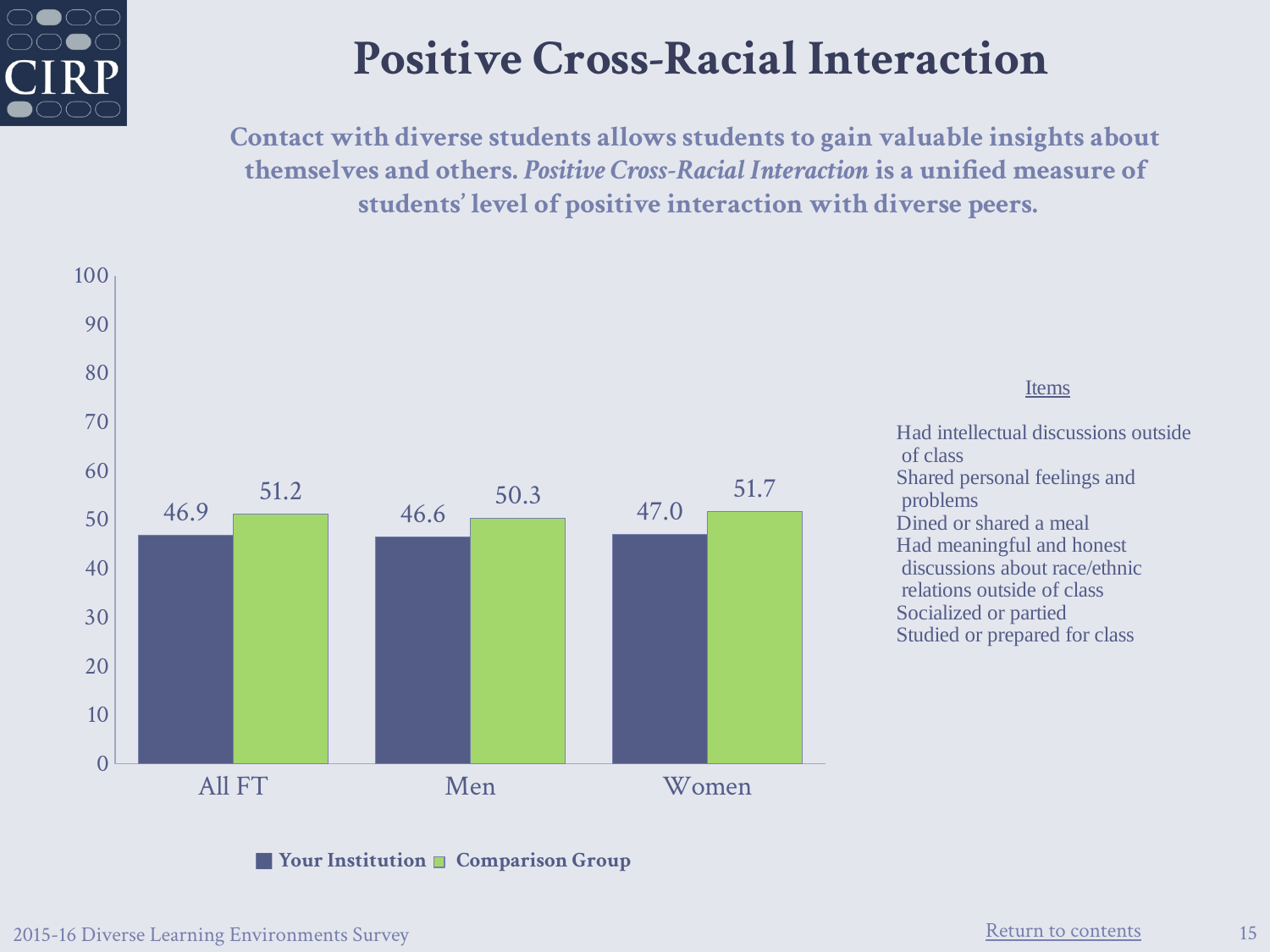

Positive Cross-Racial Interaction
Contact with diverse students allows students to gain valuable insights about
themselves and others. Positive Cross-Racial Interaction is a unified measure of
students’ level of positive interaction with diverse peers.

### Chart

| Category |  |  |
|---|---|---|
| All FT | 46.86 | 51.22 |
| Men | 46.55 | 50.31 |
| Women | 47.01 | 51.72 |
■ Your Institution       Comparison Group

2015-16 Diverse Learning Environments Survey
15